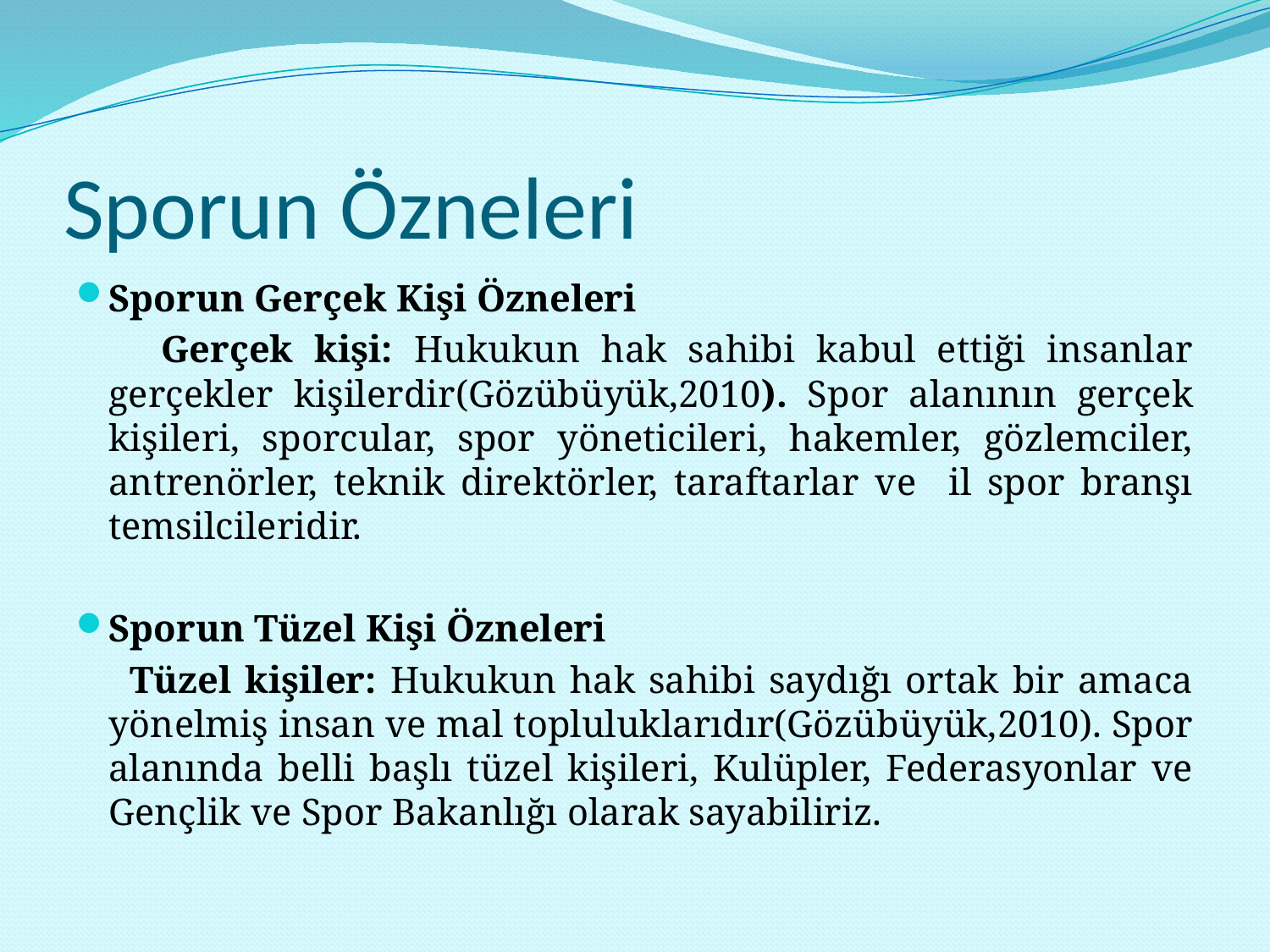

# Sporun Özneleri
Sporun Gerçek Kişi Özneleri
    Gerçek kişi: Hukukun hak sahibi kabul ettiği insanlar gerçekler kişilerdir(Gözübüyük,2010). Spor alanının gerçek kişileri, sporcular, spor yöneticileri, hakemler, gözlemciler, antrenörler, teknik direktörler, taraftarlar ve  il spor branşı temsilcileridir.

Sporun Tüzel Kişi Özneleri
    Tüzel kişiler: Hukukun hak sahibi saydığı ortak bir amaca yönelmiş insan ve mal topluluklarıdır(Gözübüyük,2010). Spor alanında belli başlı tüzel kişileri, Kulüpler, Federasyonlar ve Gençlik ve Spor Bakanlığı olarak sayabiliriz.